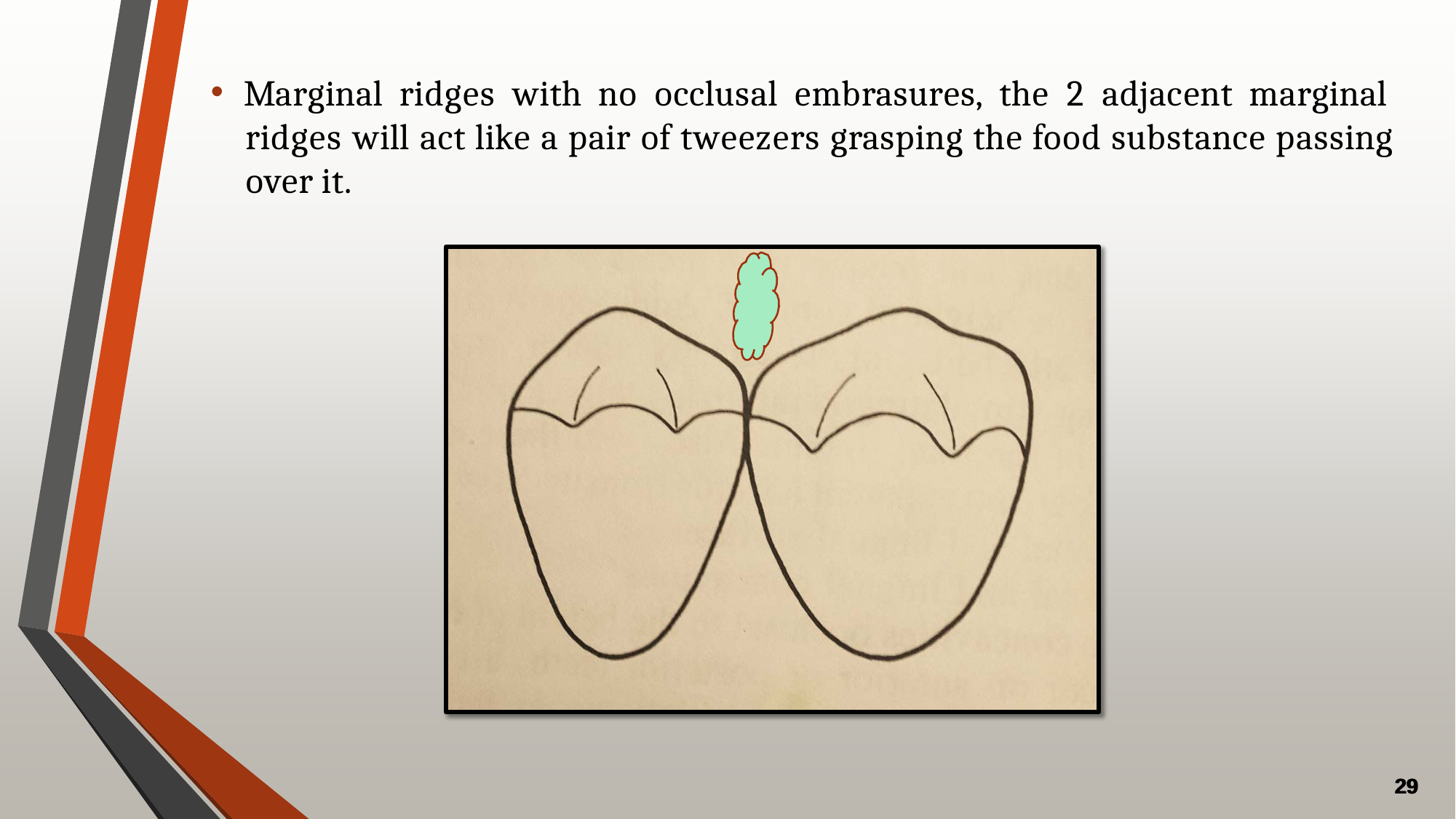

Marginal ridges with no occlusal embrasures, the 2 adjacent marginal  ridges will act like a pair of tweezers grasping the food substance passing  over it.

29
29